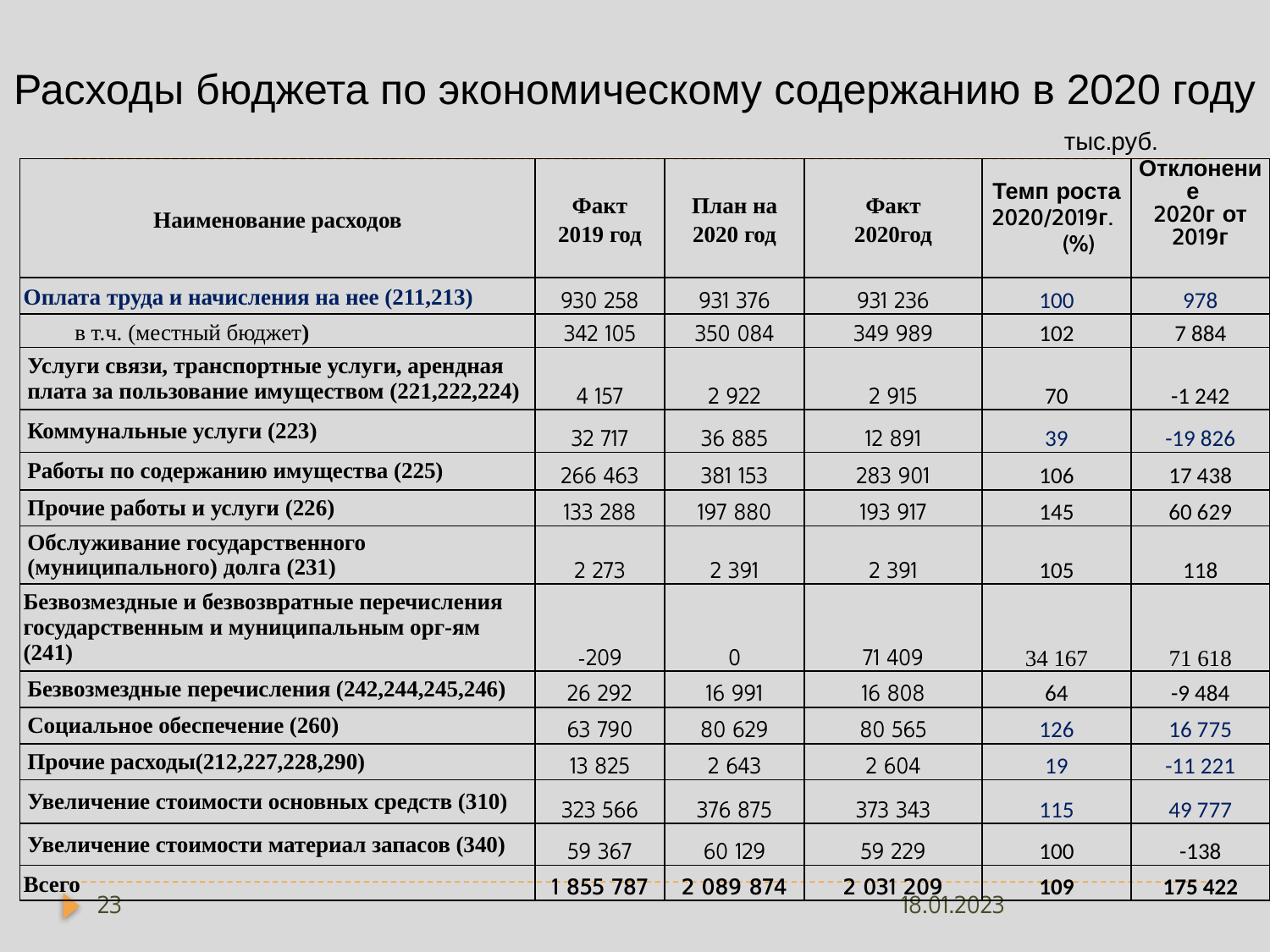

# Расходы бюджета по экономическому содержанию в 2020 году
тыс.руб.
| Наименование расходов | Факт 2019 год | План на 2020 год | Факт 2020год | Темп роста 2020/2019г. (%) | Отклонение 2020г от 2019г |
| --- | --- | --- | --- | --- | --- |
| Оплата труда и начисления на нее (211,213) | 930 258 | 931 376 | 931 236 | 100 | 978 |
| в т.ч. (местный бюджет) | 342 105 | 350 084 | 349 989 | 102 | 7 884 |
| Услуги связи, транспортные услуги, арендная плата за пользование имуществом (221,222,224) | 4 157 | 2 922 | 2 915 | 70 | -1 242 |
| Коммунальные услуги (223) | 32 717 | 36 885 | 12 891 | 39 | -19 826 |
| Работы по содержанию имущества (225) | 266 463 | 381 153 | 283 901 | 106 | 17 438 |
| Прочие работы и услуги (226) | 133 288 | 197 880 | 193 917 | 145 | 60 629 |
| Обслуживание государственного (муниципального) долга (231) | 2 273 | 2 391 | 2 391 | 105 | 118 |
| Безвозмездные и безвозвратные перечисления государственным и муниципальным орг-ям (241) | -209 | 0 | 71 409 | 34 167 | 71 618 |
| Безвозмездные перечисления (242,244,245,246) | 26 292 | 16 991 | 16 808 | 64 | -9 484 |
| Социальное обеспечение (260) | 63 790 | 80 629 | 80 565 | 126 | 16 775 |
| Прочие расходы(212,227,228,290) | 13 825 | 2 643 | 2 604 | 19 | -11 221 |
| Увеличение стоимости основных средств (310) | 323 566 | 376 875 | 373 343 | 115 | 49 777 |
| Увеличение стоимости материал запасов (340) | 59 367 | 60 129 | 59 229 | 100 | -138 |
| Всего | 1 855 787 | 2 089 874 | 2 031 209 | 109 | 175 422 |
23
18.01.2023